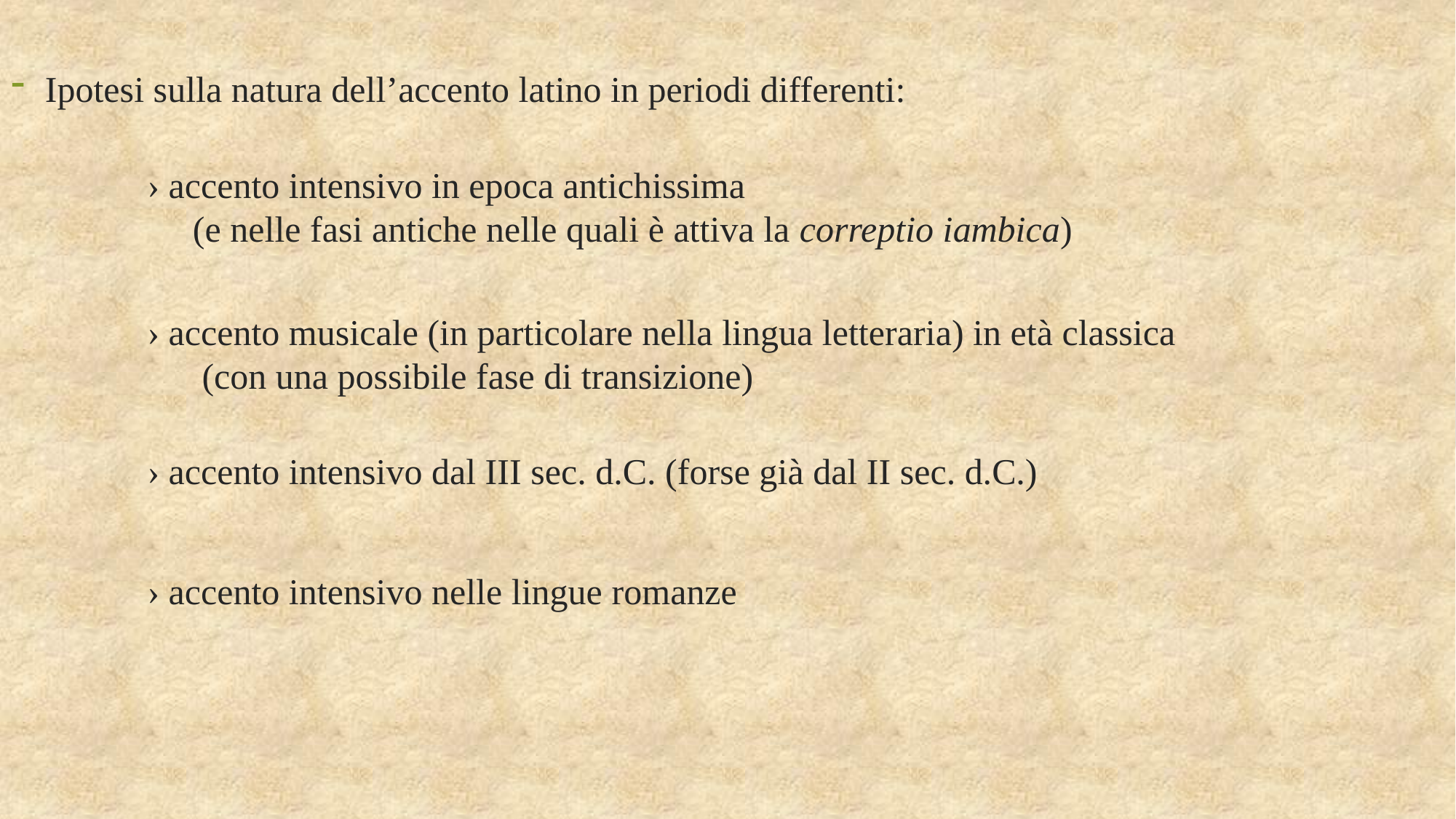

Ipotesi sulla natura dell’accento latino in periodi differenti:

               › accento intensivo in epoca antichissima
                    (e nelle fasi antiche nelle quali è attiva la correptio iambica)

               › accento musicale (in particolare nella lingua letteraria) in età classica
                     (con una possibile fase di transizione)

               › accento intensivo dal III sec. d.C. (forse già dal II sec. d.C.)

               › accento intensivo nelle lingue romanze